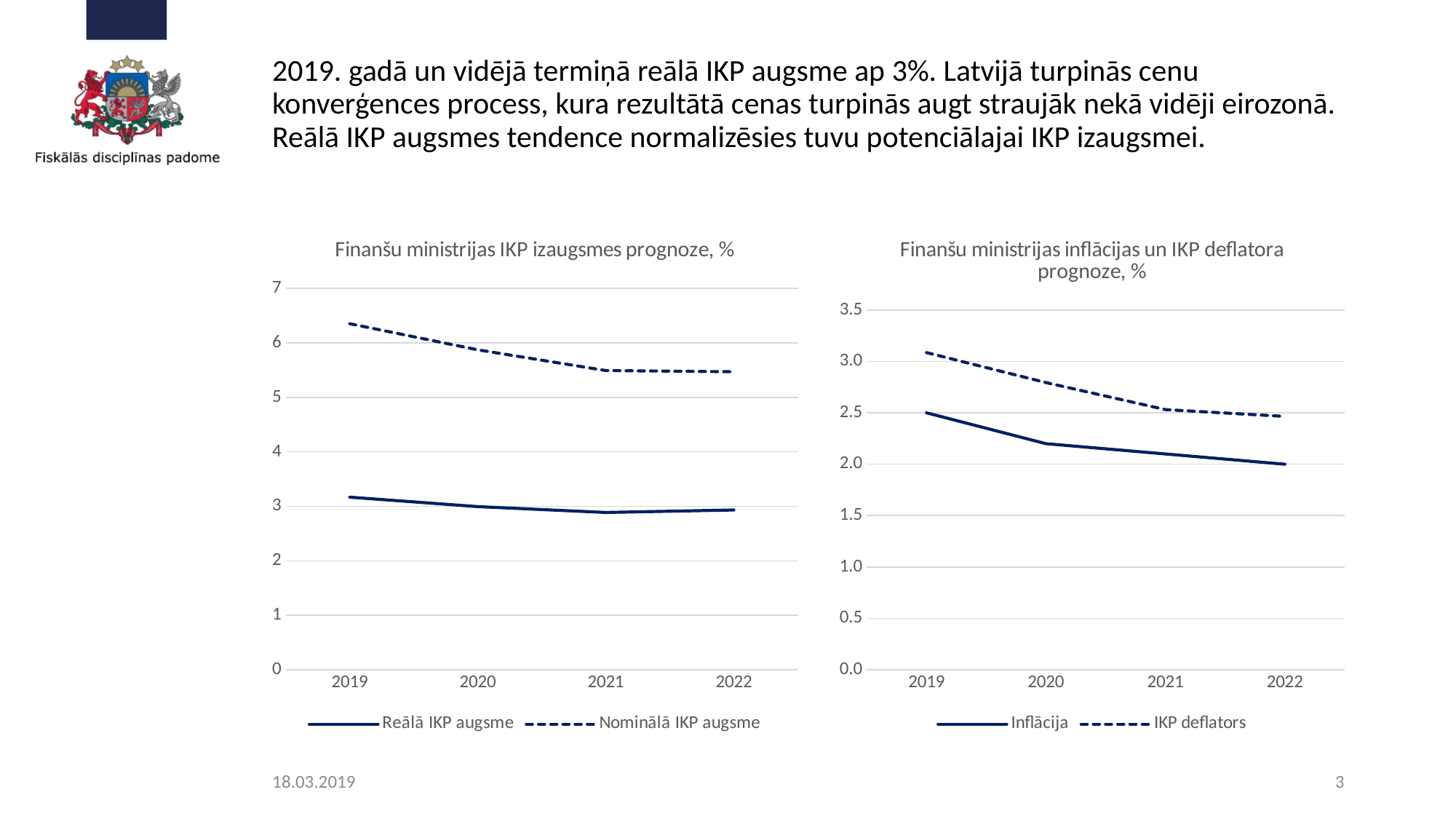

# 2019. gadā un vidējā termiņā reālā IKP augsme ap 3%. Latvijā turpinās cenu konverģences process, kura rezultātā cenas turpinās augt straujāk nekā vidēji eirozonā. Reālā IKP augsmes tendence normalizēsies tuvu potenciālajai IKP izaugsmei.

### Chart: Finanšu ministrijas IKP izaugsmes prognoze, %

| Category |  |  |
|---|---|---|
| 2019 | 3.1686434574876614 | 6.352174520106656 |
| 2020 | 2.9947102444823916 | 5.872213436125691 |
| 2021 | 2.8871442593204226 | 5.491790520389415 |
| 2022 | 2.933023694707515 | 5.470087187006143 |

### Chart: Finanšu ministrijas inflācijas un IKP deflatora prognoze, %

| Category |  |  |
|---|---|---|
| 2019 | 2.5 | 3.085754504401138 |
| 2020 | 2.1999999999999997 | 2.7938359016816325 |
| 2021 | 2.1 | 2.531556570861909 |
| 2022 | 2.0 | 2.4647711698661254 |
18.03.2019
3